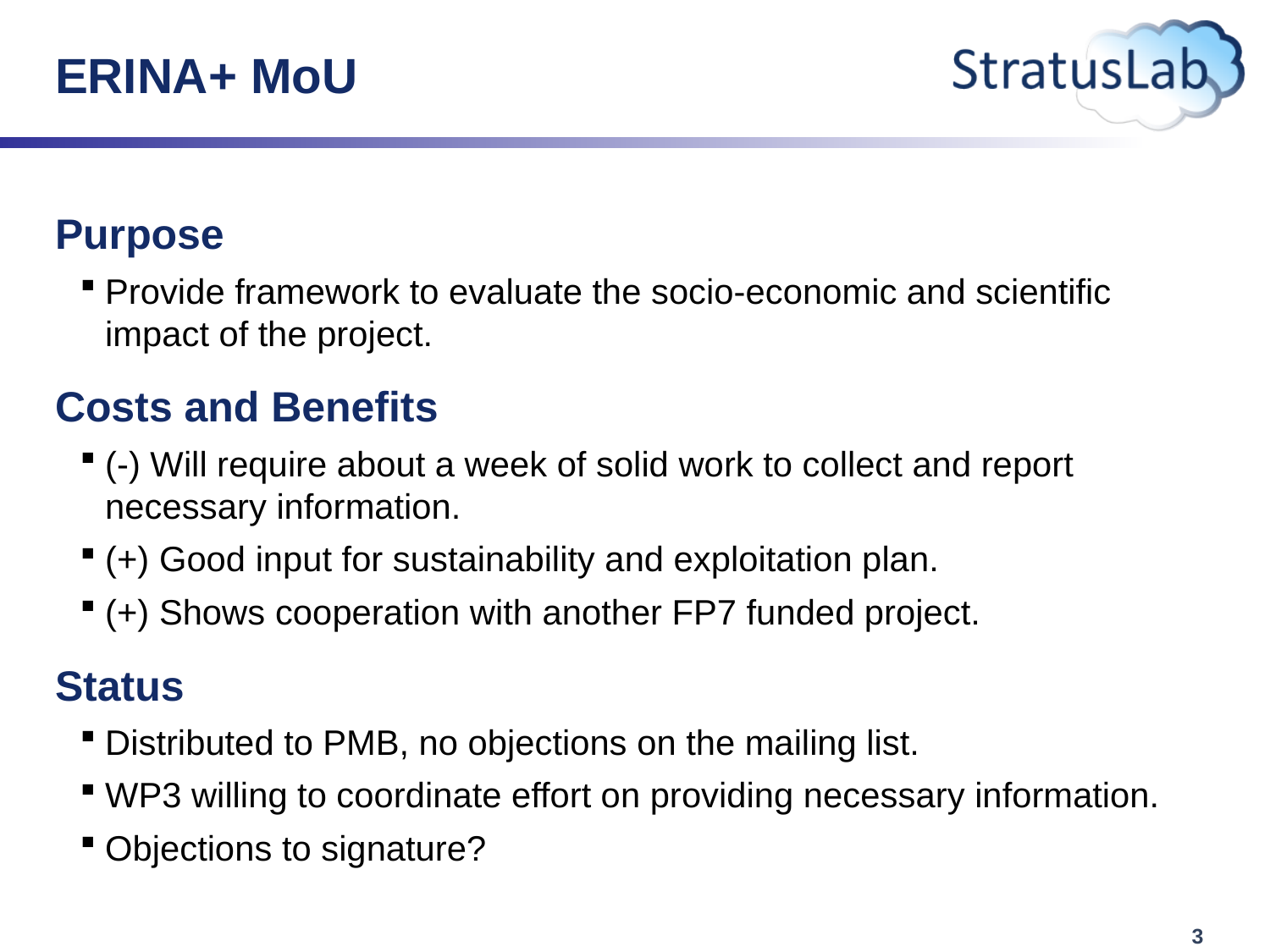

# ERINA+ MoU
Purpose
Provide framework to evaluate the socio-economic and scientific impact of the project.
Costs and Benefits
(-) Will require about a week of solid work to collect and report necessary information.
(+) Good input for sustainability and exploitation plan.
(+) Shows cooperation with another FP7 funded project.
Status
Distributed to PMB, no objections on the mailing list.
WP3 willing to coordinate effort on providing necessary information.
Objections to signature?